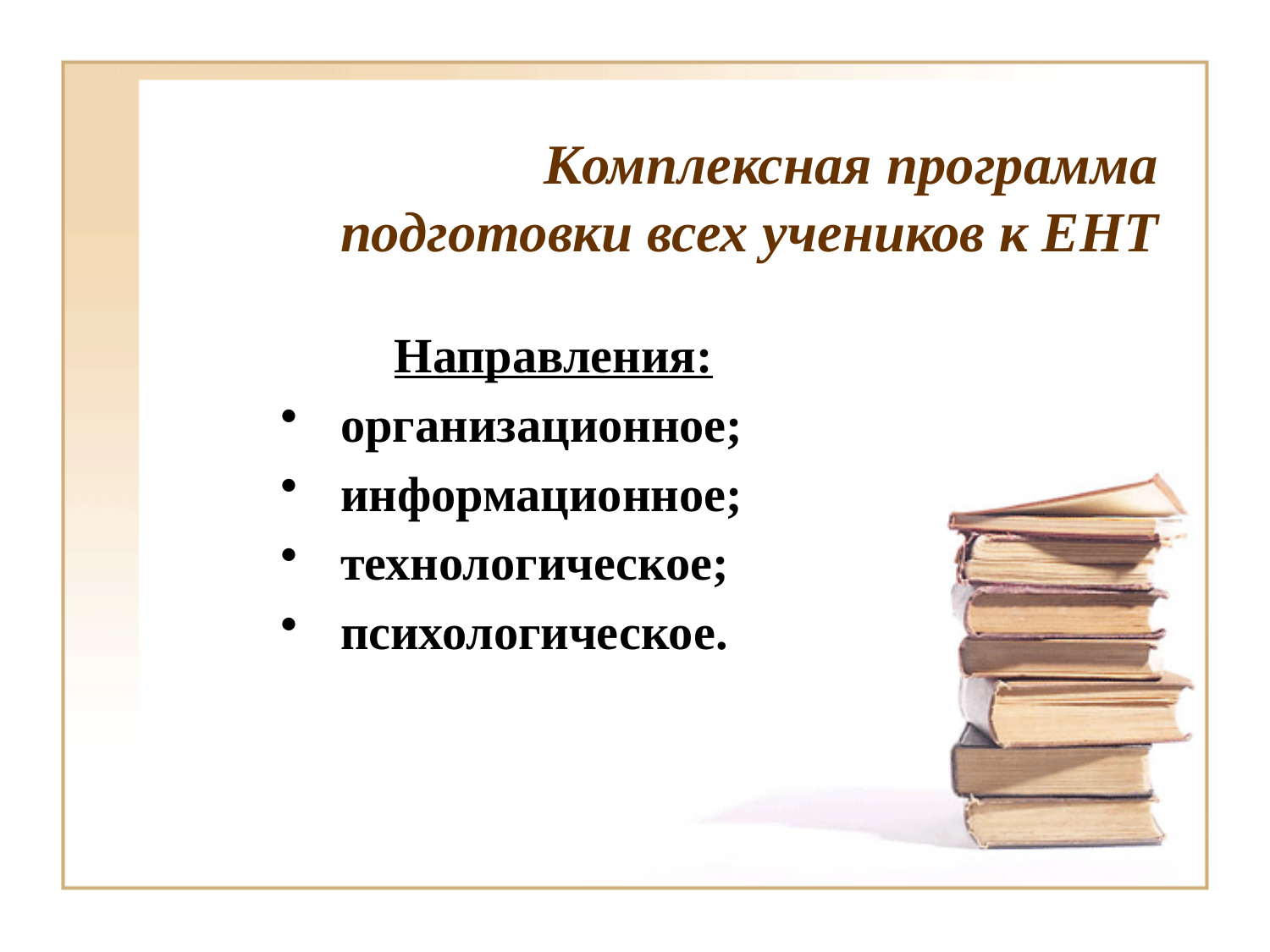

# Комплексная программа подготовки всех учеников к ЕНТ
Направления:
 организационное;
 информационное;
 технологическое;
 психологическое.